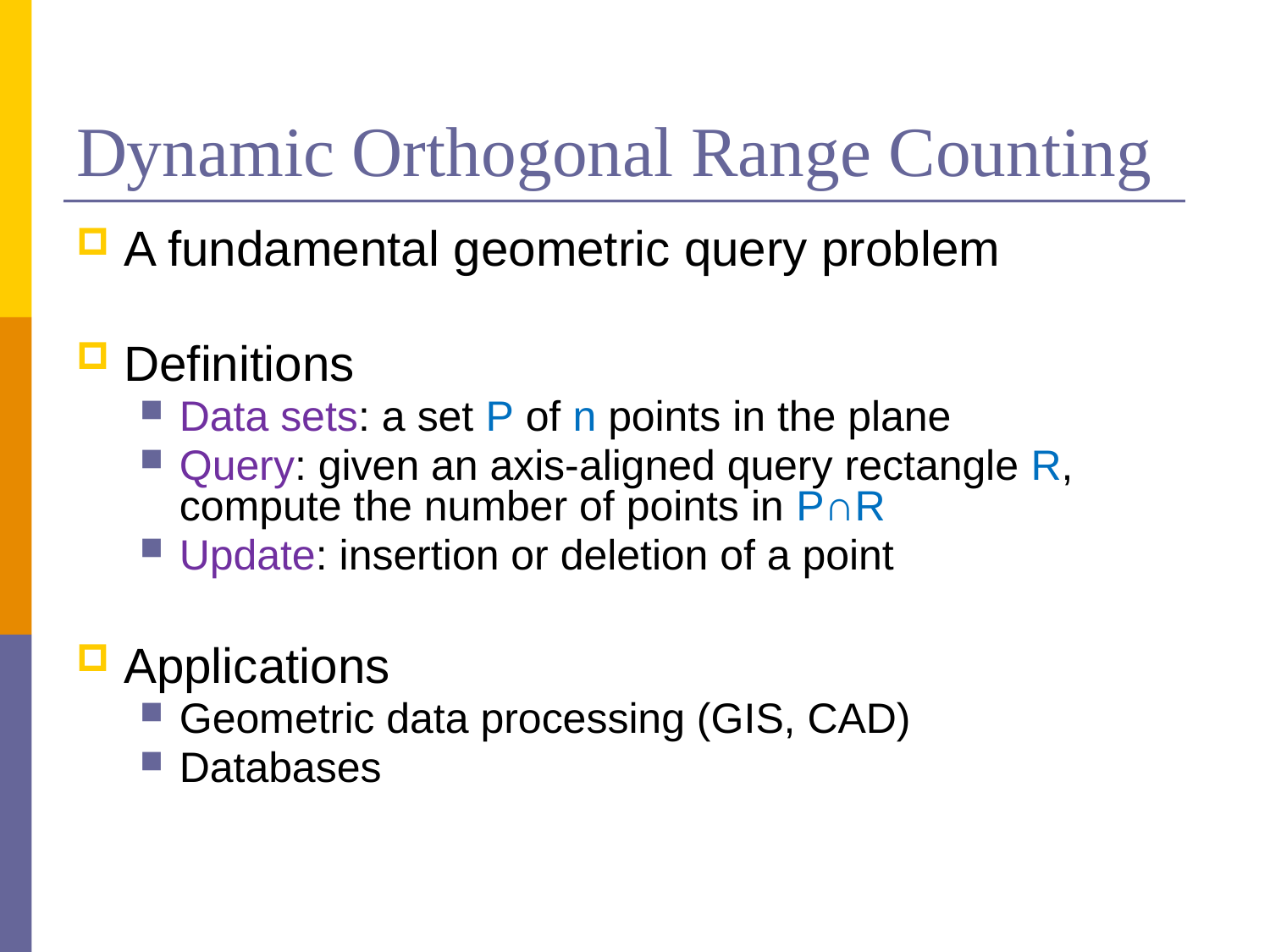

# Dynamic Orthogonal Range Counting
A fundamental geometric query problem

Definitions
Data sets: a set P of n points in the plane
Query: given an axis-aligned query rectangle R, compute the number of points in P∩R
Update: insertion or deletion of a point

Applications
Geometric data processing (GIS, CAD)
Databases